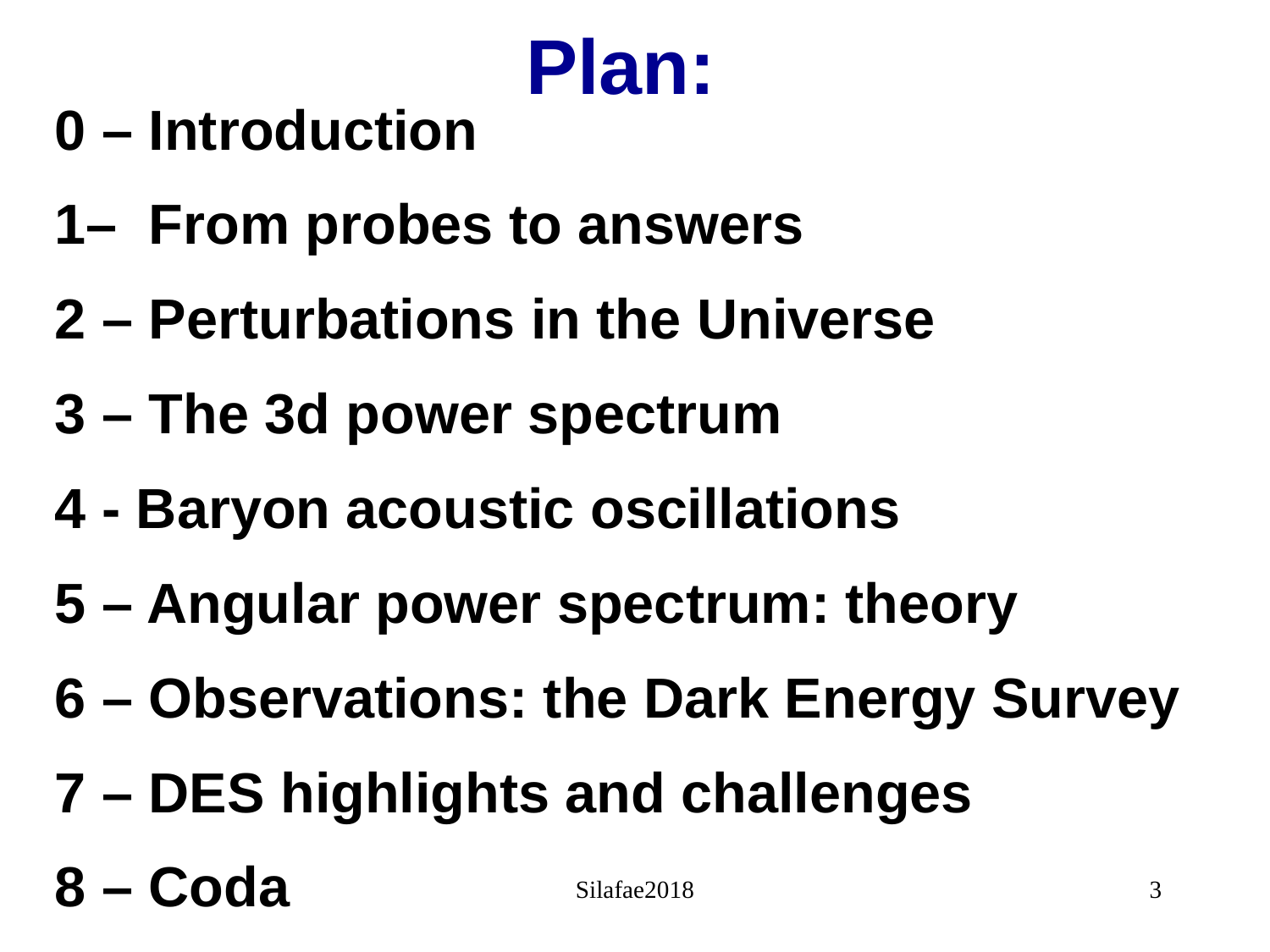

Plan:
0 – Introduction

1–  From probes to answers

2 – Perturbations in the Universe

3 – The 3d power spectrum

4 - Baryon acoustic oscillations

5 – Angular power spectrum: theory

6 – Observations: the Dark Energy Survey

7 – DES highlights and challenges

8 – Coda

Silafae2018
3